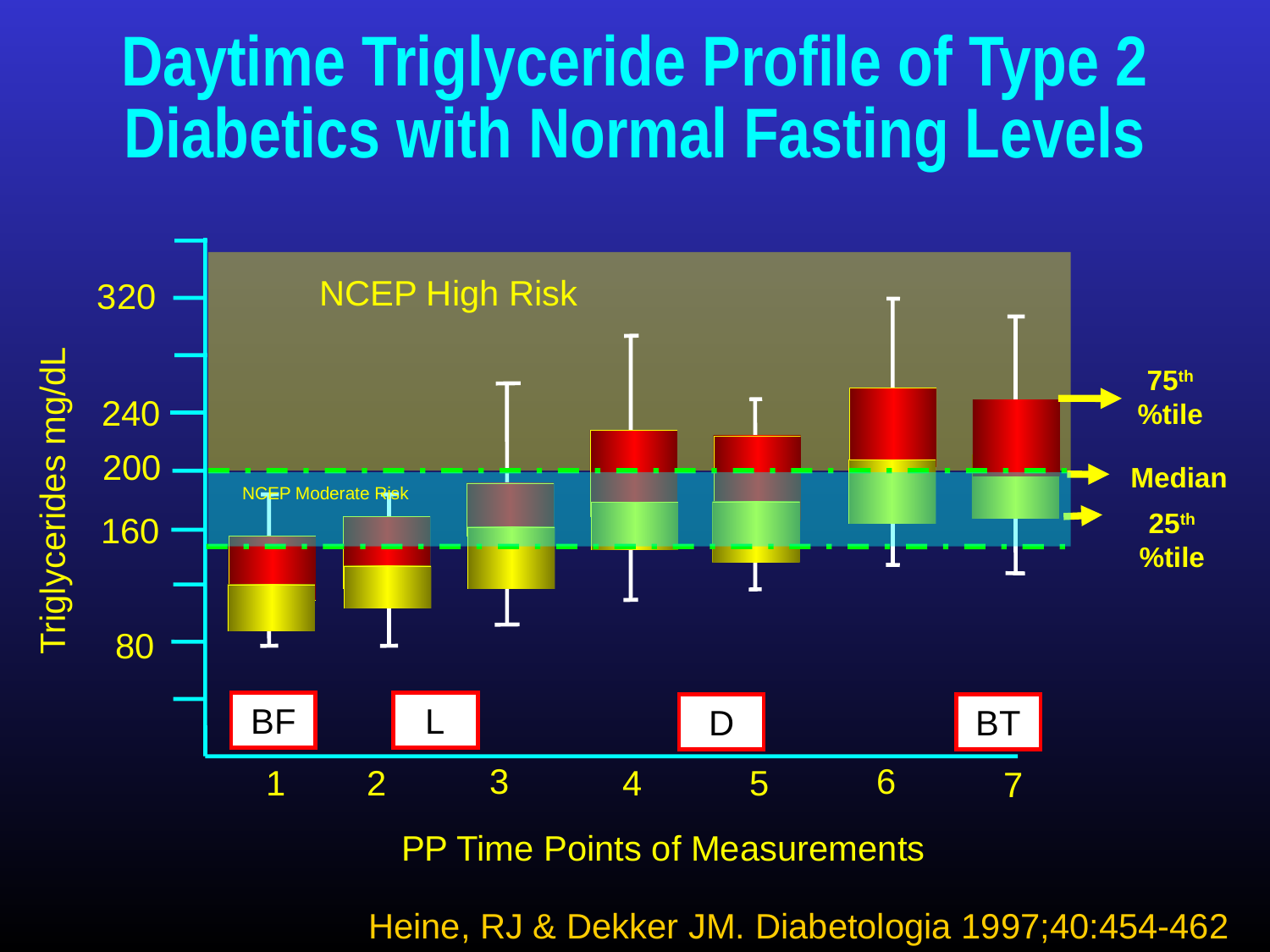

Daytime Triglyceride Profile of Type 2 Diabetics with Normal Fasting Levels

NCEP High Risk
320

75th %tile

Median

25th %tile

240

200

Triglycerides mg/dL
NCEP Moderate Risk

160

80
BF
L
D
BT
3
6
4
5
7
1
2
PP Time Points of Measurements
Heine, RJ & Dekker JM. Diabetologia 1997;40:454-462